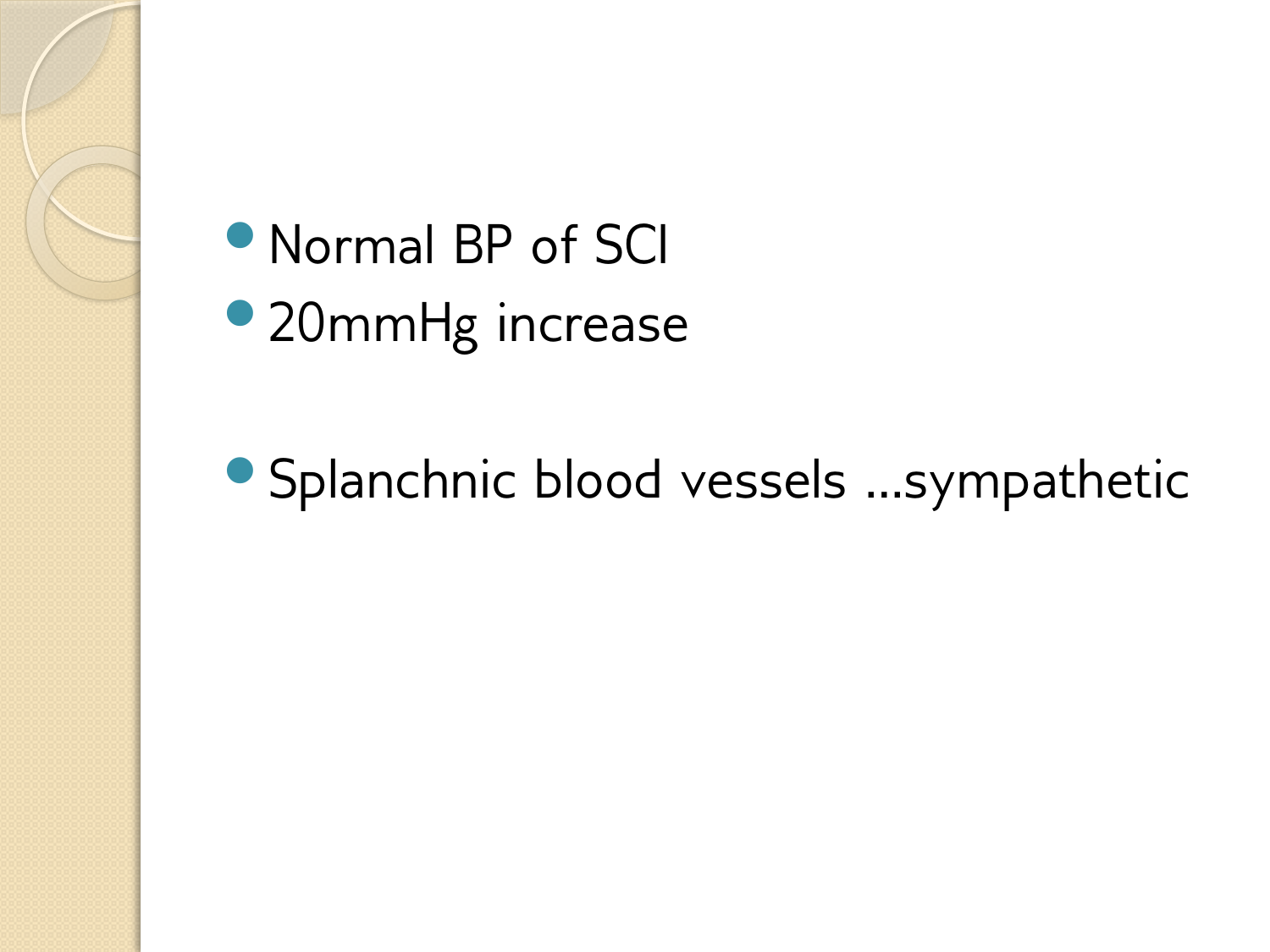

Normal BP of SCI
20mmHg increase

Splanchnic blood vessels …sympathetic